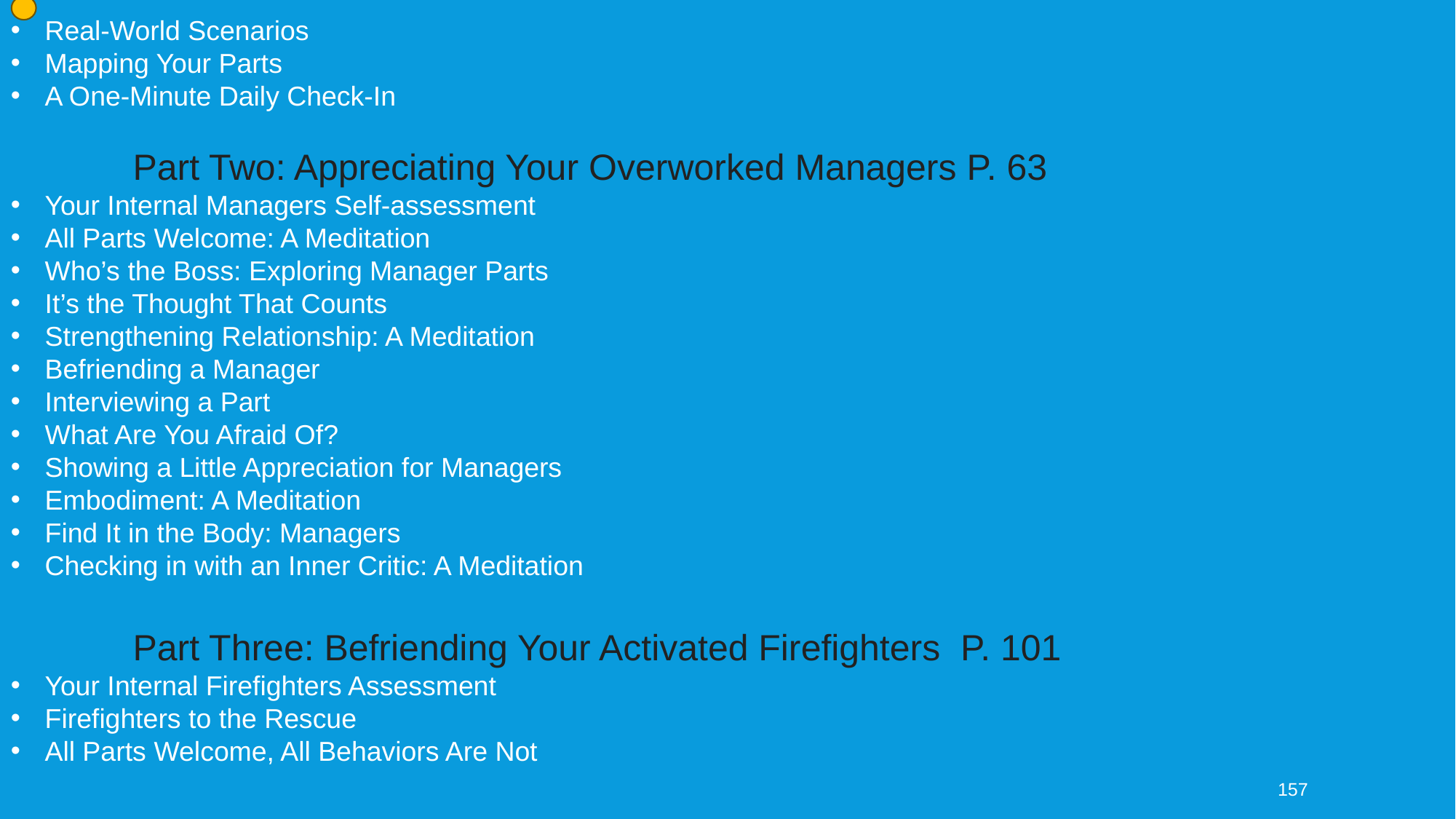

Real-World Scenarios
Mapping Your Parts
A One-Minute Daily Check-In

            Part Two: Appreciating Your Overworked Managers P. 63
Your Internal Managers Self-assessment
All Parts Welcome: A Meditation
Who’s the Boss: Exploring Manager Parts
It’s the Thought That Counts
Strengthening Relationship: A Meditation
Befriending a Manager
Interviewing a Part
What Are You Afraid Of?
Showing a Little Appreciation for Managers
Embodiment: A Meditation
Find It in the Body: Managers
Checking in with an Inner Critic: A Meditation

            Part Three: Befriending Your Activated Firefighters  P. 101
Your Internal Firefighters Assessment
Firefighters to the Rescue
All Parts Welcome, All Behaviors Are Not
157